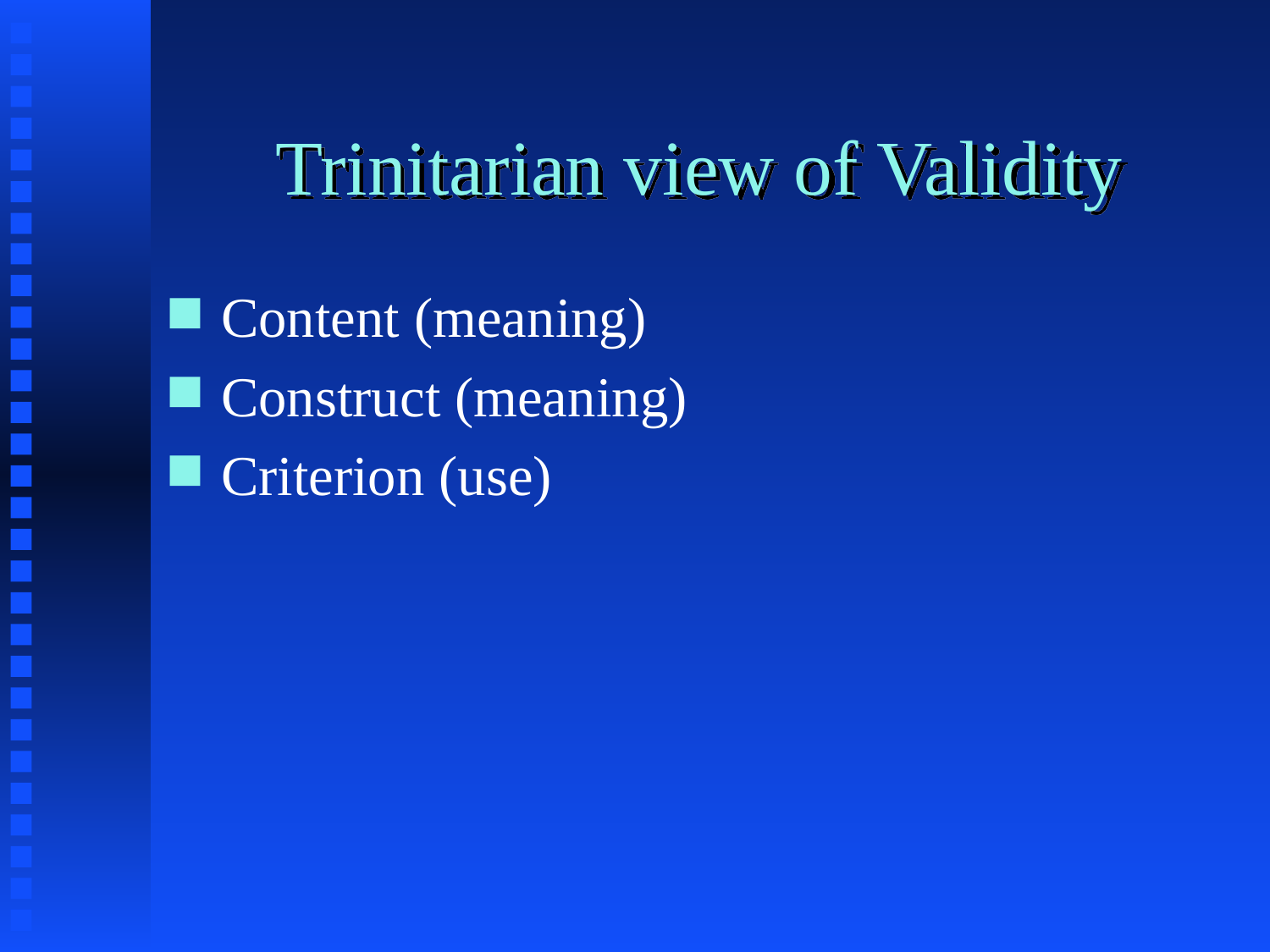

# Trinitarian view of Validity
Content (meaning)
Construct (meaning)
Criterion (use)